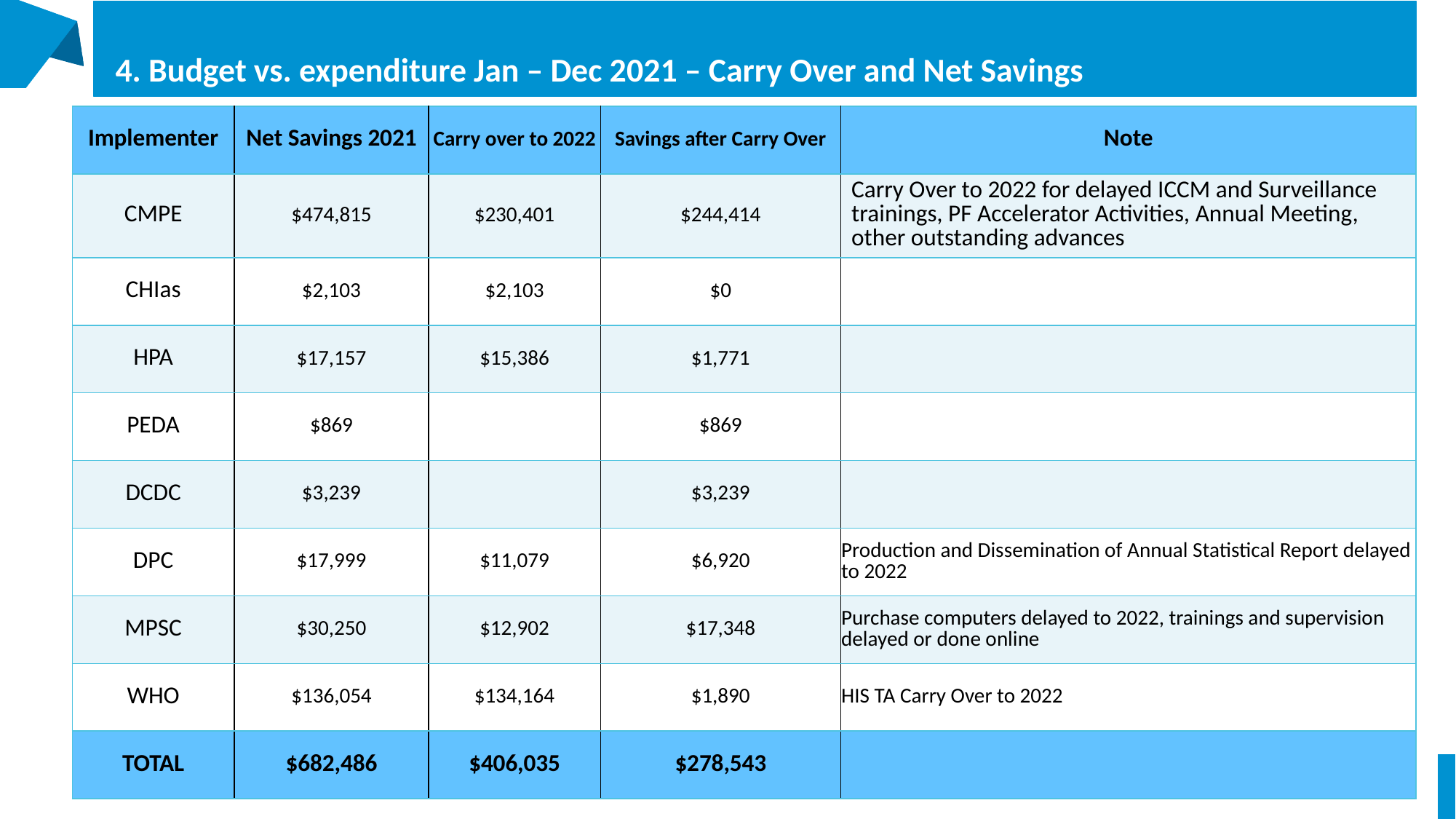

# 4. Budget vs. expenditure Jan – Dec 2021 – Carry Over and Net Savings
| Implementer | Net Savings 2021 | Carry over to 2022 | Savings after Carry Over | Note |
| --- | --- | --- | --- | --- |
| CMPE | $474,815 | $230,401 | $244,414 | Carry Over to 2022 for delayed ICCM and Surveillance trainings, PF Accelerator Activities, Annual Meeting, other outstanding advances |
| CHIas | $2,103 | $2,103 | $0 |  |
| HPA | $17,157 | $15,386 | $1,771 |  |
| PEDA | $869 |  | $869 |  |
| DCDC | $3,239 |  | $3,239 |  |
| DPC | $17,999 | $11,079 | $6,920 | Production and Dissemination of Annual Statistical Report delayed to 2022 |
| MPSC | $30,250 | $12,902 | $17,348 | Purchase computers delayed to 2022, trainings and supervision delayed or done online |
| WHO | $136,054 | $134,164 | $1,890 | HIS TA Carry Over to 2022 |
| TOTAL | $682,486 | $406,035 | $278,543 |  |